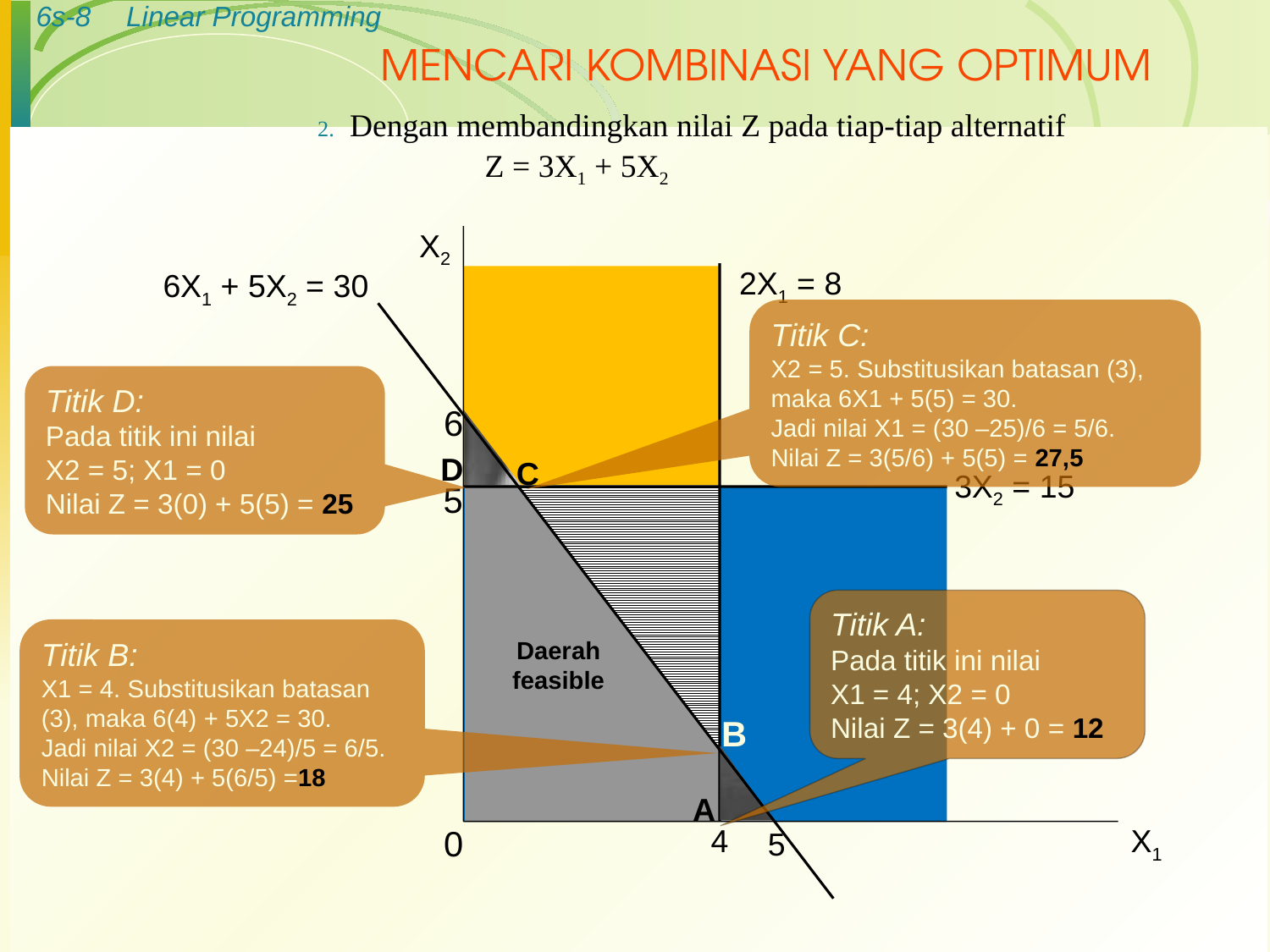

# MENCARI KOMBINASI YANG OPTIMUM
Dengan membandingkan nilai Z pada tiap-tiap alternatif
		 Z = 3X1 + 5X2
X2

0

X1
2X1 = 8

4
6X1 + 5X2 = 30

5
6

Titik C:
X2 = 5. Substitusikan batasan (3), maka 6X1 + 5(5) = 30.
Jadi nilai X1 = (30 –25)/6 = 5/6.
Nilai Z = 3(5/6) + 5(5) = 27,5
Titik D:
Pada titik ini nilai
X2 = 5; X1 = 0
Nilai Z = 3(0) + 5(5) = 25

D
C
3X2 = 15
5

Titik A:
Pada titik ini nilai
X1 = 4; X2 = 0
Nilai Z = 3(4) + 0 = 12
Titik B:
X1 = 4. Substitusikan batasan (3), maka 6(4) + 5X2 = 30.
Jadi nilai X2 = (30 –24)/5 = 6/5.
Nilai Z = 3(4) + 5(6/5) =18
Daerah feasible
B
A